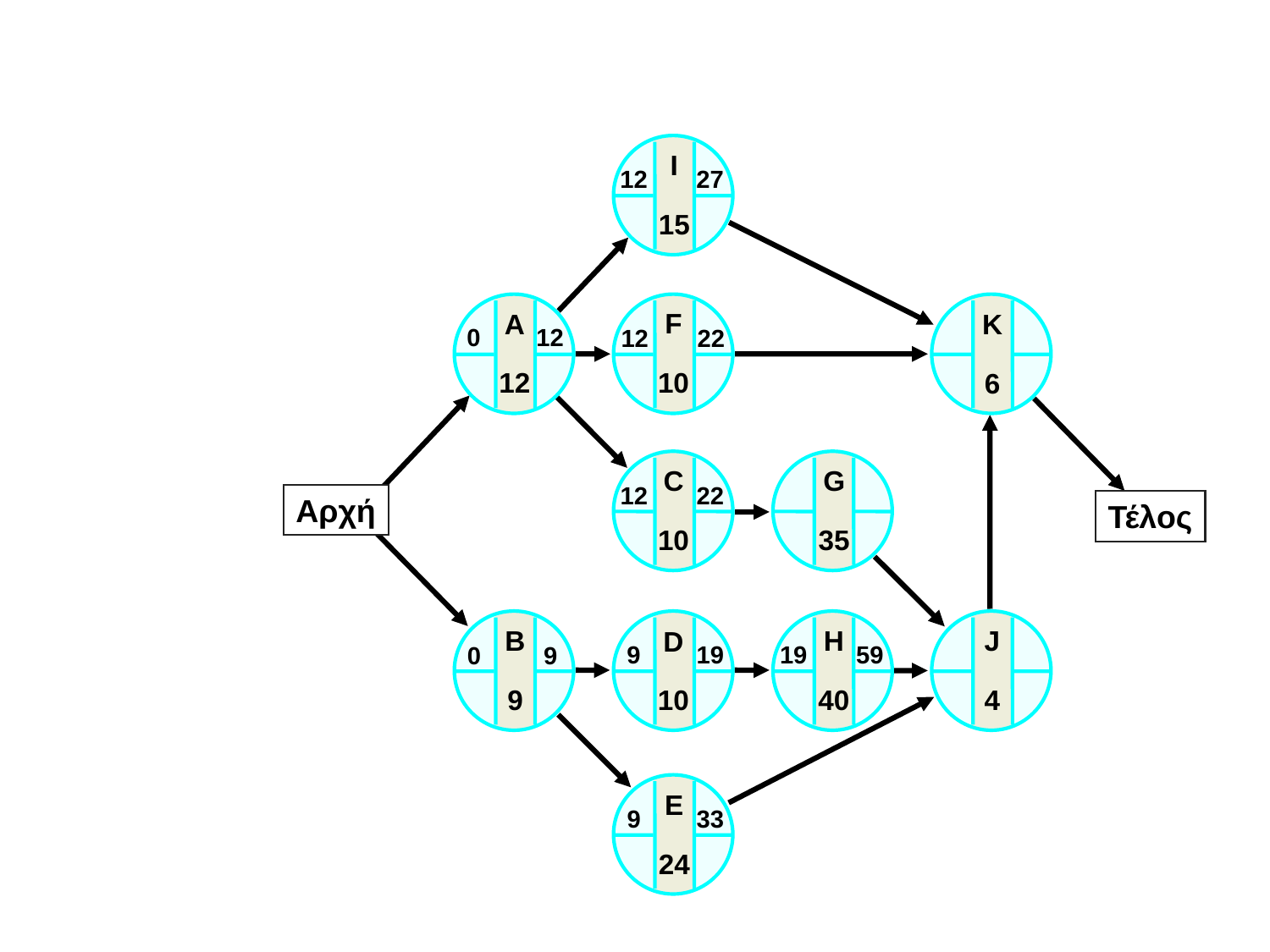

I

15
12       27

F

10
A

12
K

6
0        12
12       22

C

10
G

35
12       22
Αρχή
Τέλος

H

40
J

4
B

9
D

10
9        19
19       59
0         9

E

24
9        33